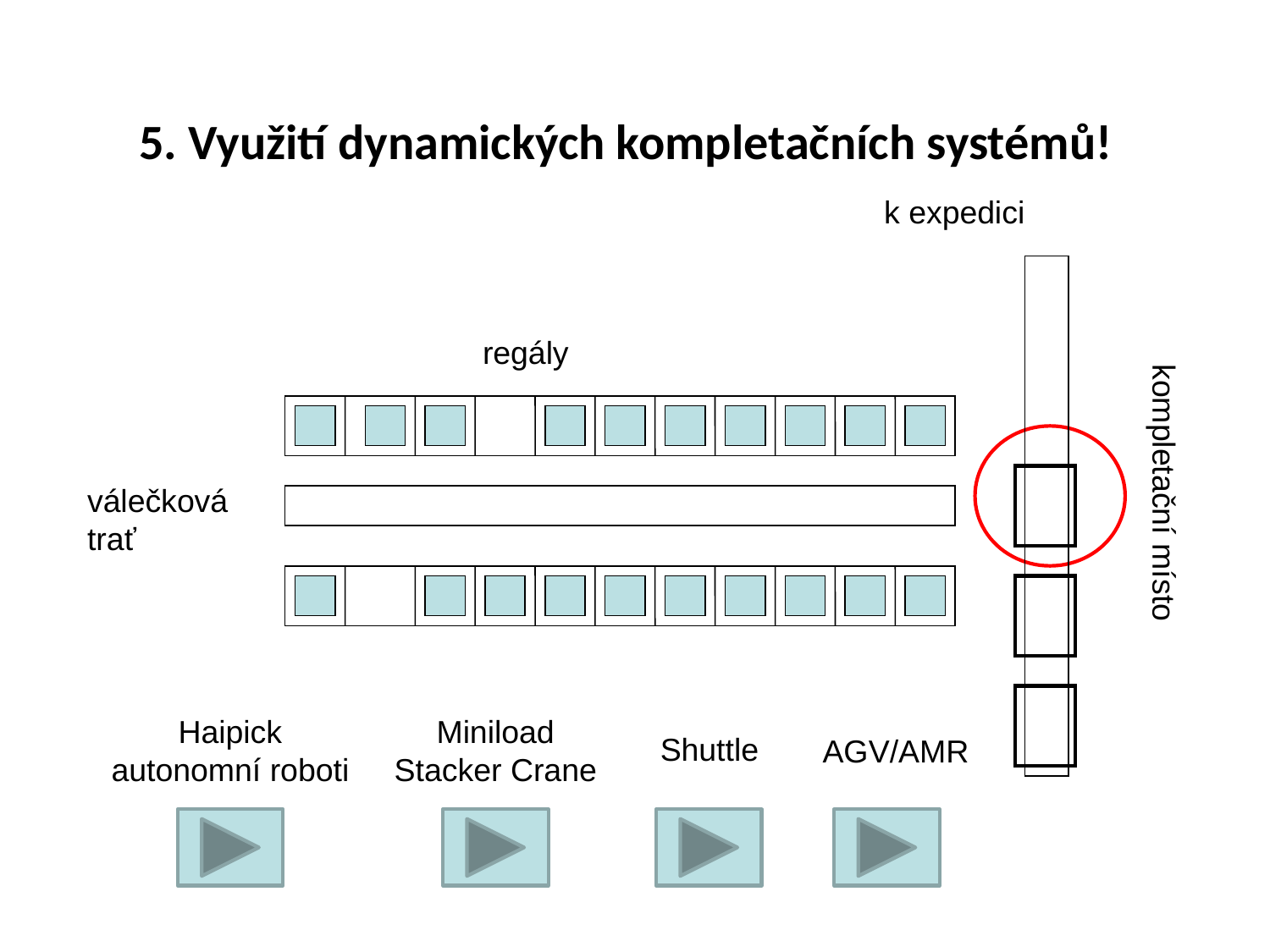

5. Využití dynamických kompletačních systémů!
k expedici
regály

válečková trať
kompletační místo

Haipick autonomní roboti
Miniload Stacker Crane
Shuttle
AGV/AMR